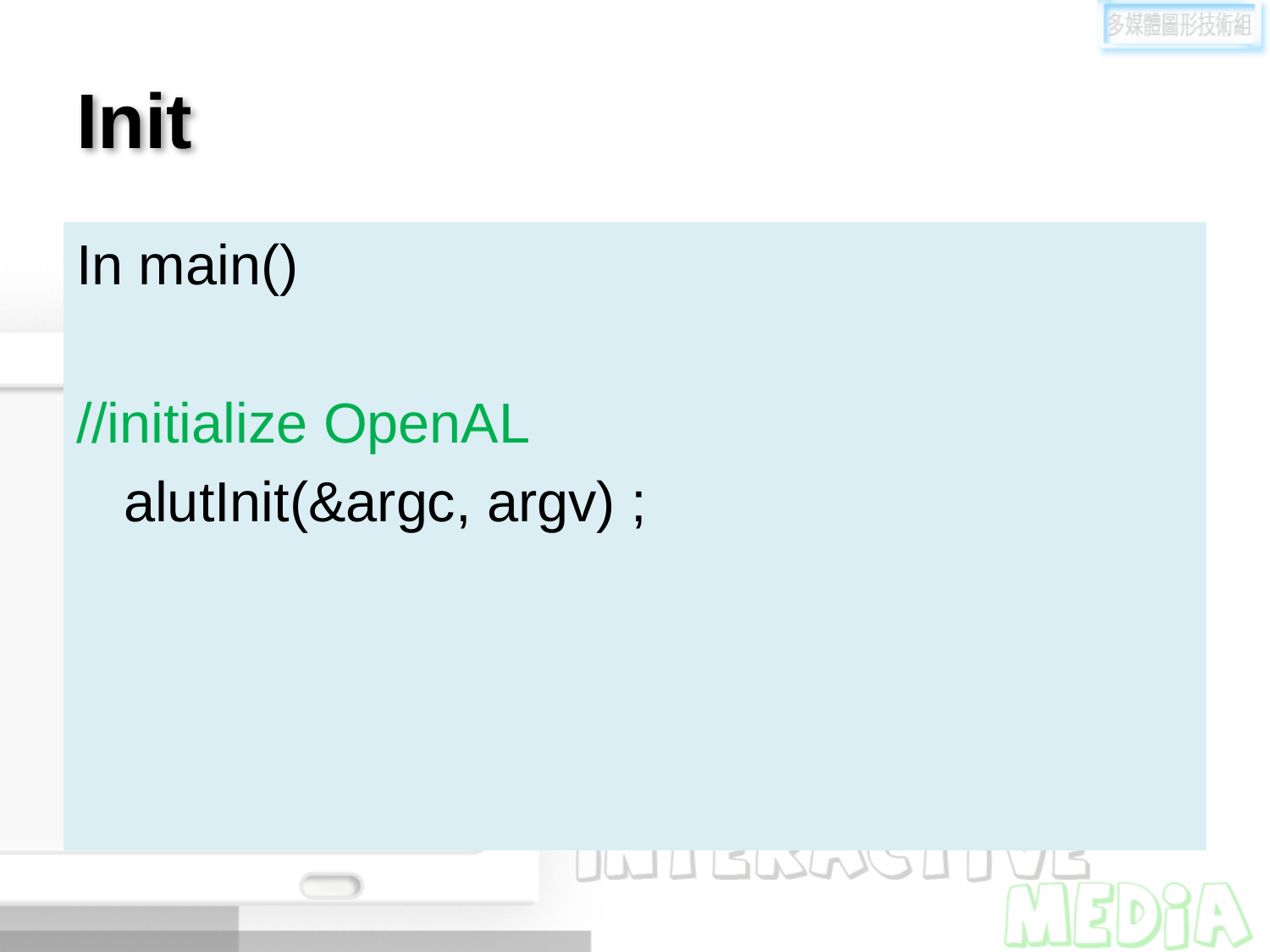

# Init
In main()

//initialize OpenAL
	alutInit(&argc, argv) ;